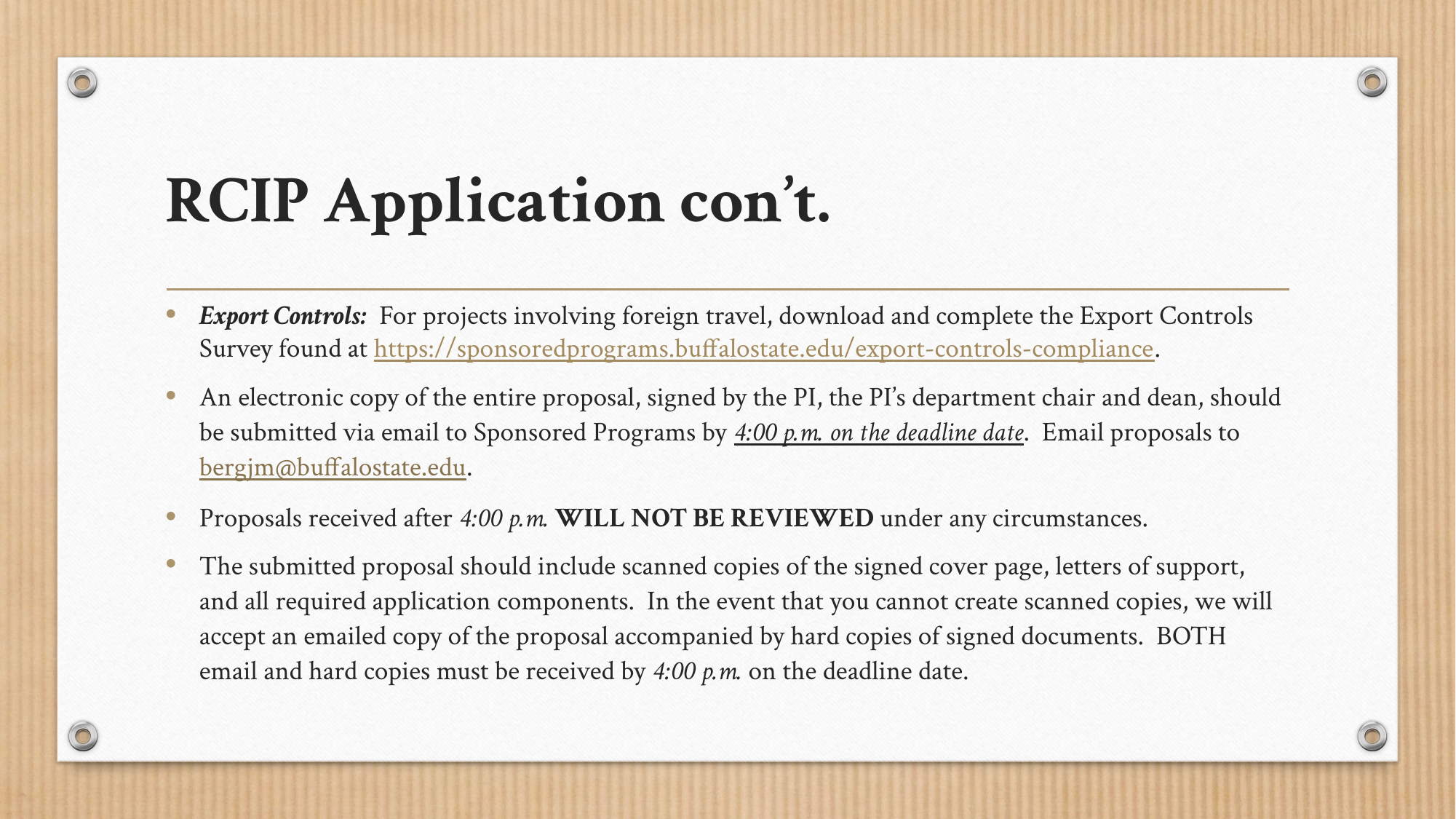

# RCIP Application con’t.
Export Controls:  For projects involving foreign travel, download and complete the Export Controls Survey found at https://sponsoredprograms.buffalostate.edu/export-controls-compliance.
An electronic copy of the entire proposal, signed by the PI, the PI’s department chair and dean, should be submitted via email to Sponsored Programs by 4:00 p.m. on the deadline date.  Email proposals to bergjm@buffalostate.edu.
Proposals received after 4:00 p.m. WILL NOT BE REVIEWED under any circumstances.
The submitted proposal should include scanned copies of the signed cover page, letters of support, and all required application components.  In the event that you cannot create scanned copies, we will accept an emailed copy of the proposal accompanied by hard copies of signed documents.  BOTH email and hard copies must be received by 4:00 p.m. on the deadline date.